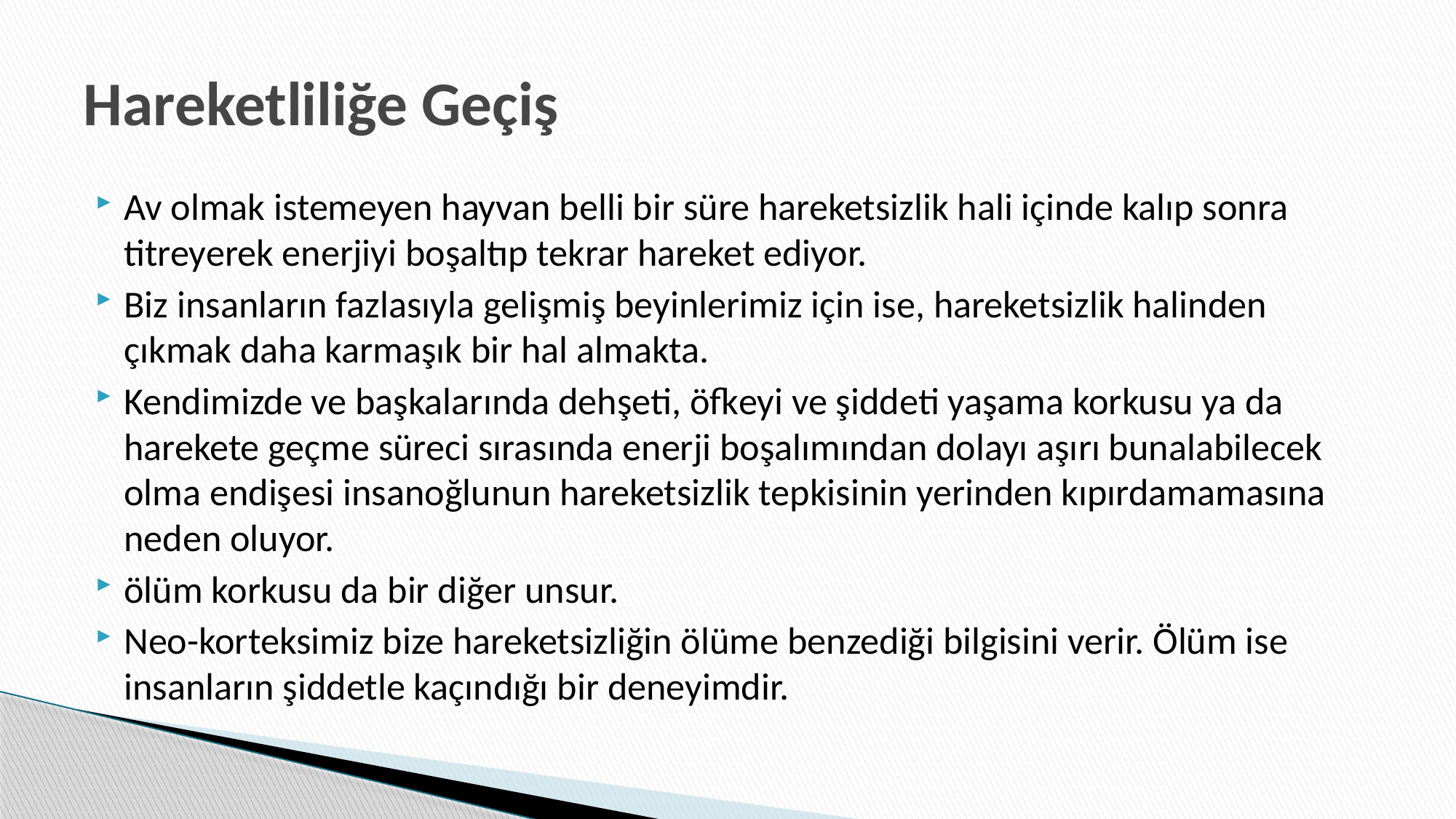

# Hareketliliğe Geçiş
Av olmak istemeyen hayvan belli bir süre hareketsizlik hali içinde kalıp sonra titreyerek enerjiyi boşaltıp tekrar hareket ediyor.
Biz insanların fazlasıyla gelişmiş beyinlerimiz için ise, hareketsizlik halinden çıkmak daha karmaşık bir hal almakta.
Kendimizde ve başkalarında dehşeti, öfkeyi ve şiddeti yaşama korkusu ya da harekete geçme süreci sırasında enerji boşalımından dolayı aşırı bunalabilecek olma endişesi insanoğlunun hareketsizlik tepkisinin yerinden kıpırdamamasına neden oluyor.
ölüm korkusu da bir diğer unsur.
Neo-korteksimiz bize hareketsizliğin ölüme benzediği bilgisini verir. Ölüm ise insanların şiddetle kaçındığı bir deneyimdir.